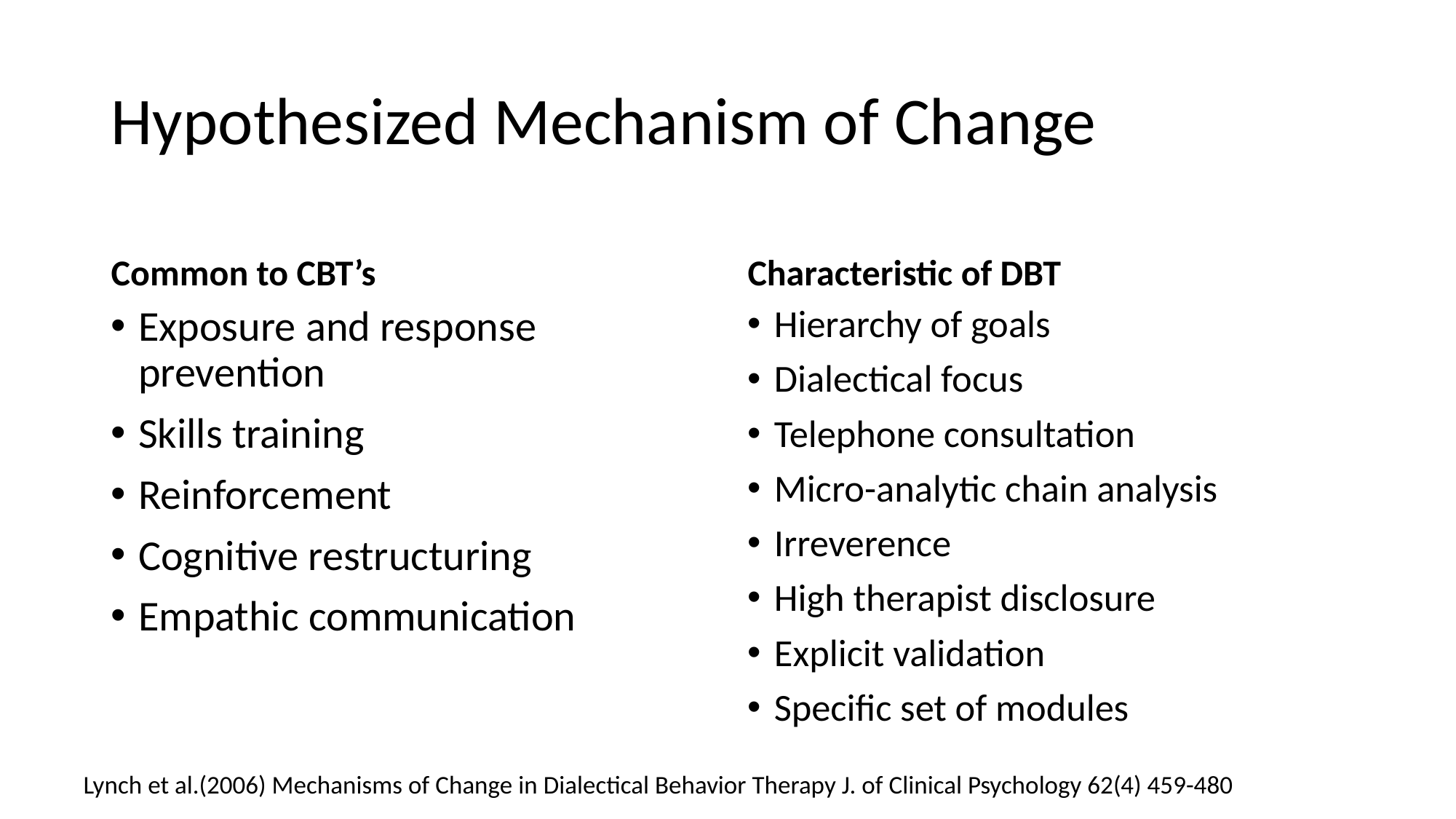

# Hypothesized Mechanism of Change
Common to CBT’s
Characteristic of DBT
Exposure and response prevention
Skills training
Reinforcement
Cognitive restructuring
Empathic communication

Hierarchy of goals
Dialectical focus
Telephone consultation
Micro-analytic chain analysis
Irreverence
High therapist disclosure
Explicit validation
Specific set of modules

Lynch et al.(2006) Mechanisms of Change in Dialectical Behavior Therapy J. of Clinical Psychology 62(4) 459-480